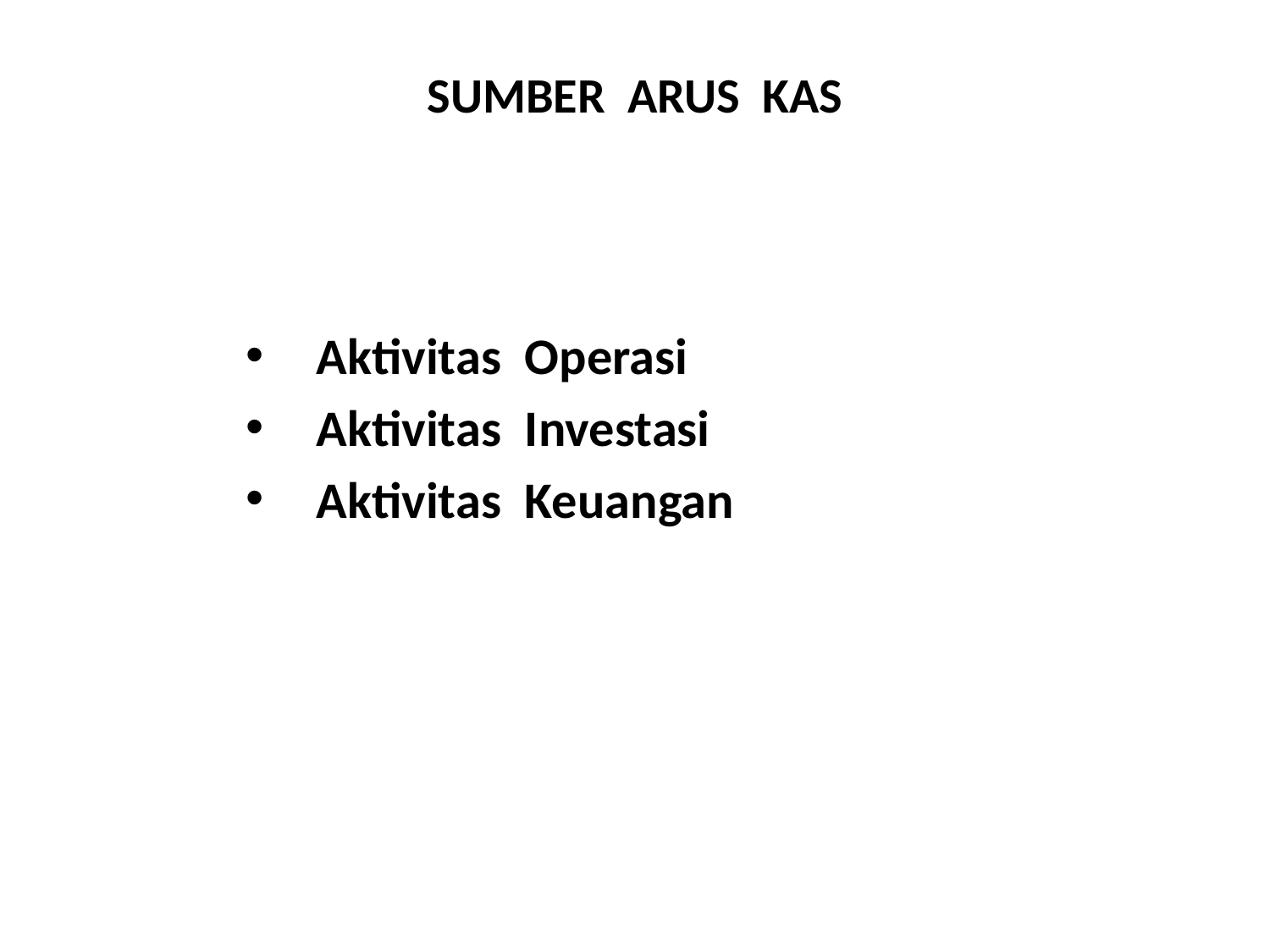

# SUMBER  ARUS  KAS
  Aktivitas  Operasi
  Aktivitas  Investasi
  Aktivitas  Keuangan